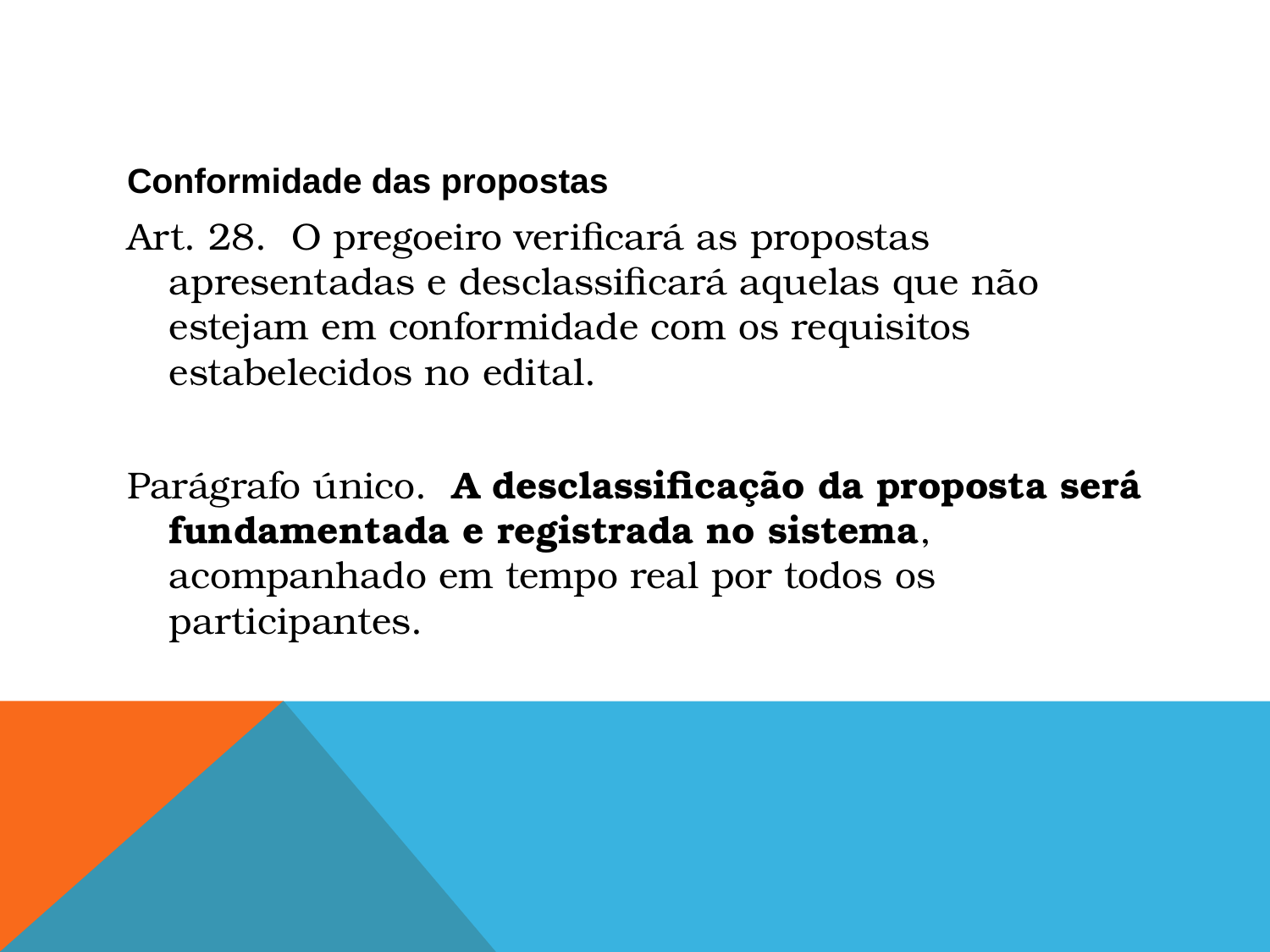

#
Conformidade das propostas
Art. 28.  O pregoeiro verificará as propostas apresentadas e desclassificará aquelas que não estejam em conformidade com os requisitos estabelecidos no edital.

Parágrafo único.  A desclassificação da proposta será fundamentada e registrada no sistema, acompanhado em tempo real por todos os participantes.